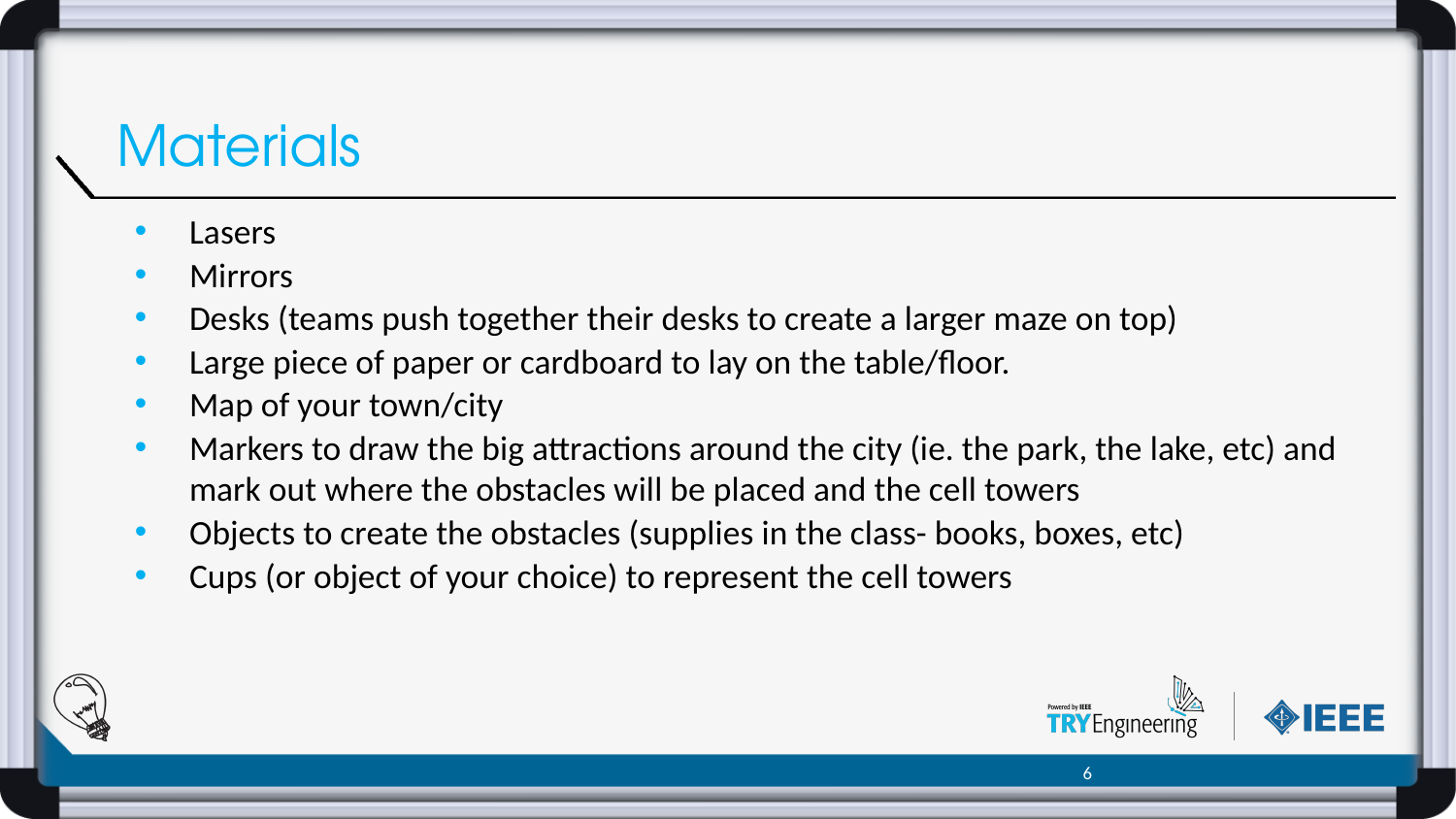

# Materials
Lasers
Mirrors
Desks (teams push together their desks to create a larger maze on top)
Large piece of paper or cardboard to lay on the table/floor.
Map of your town/city
Markers to draw the big attractions around the city (ie. the park, the lake, etc) and mark out where the obstacles will be placed and the cell towers
Objects to create the obstacles (supplies in the class- books, boxes, etc)
Cups (or object of your choice) to represent the cell towers

6